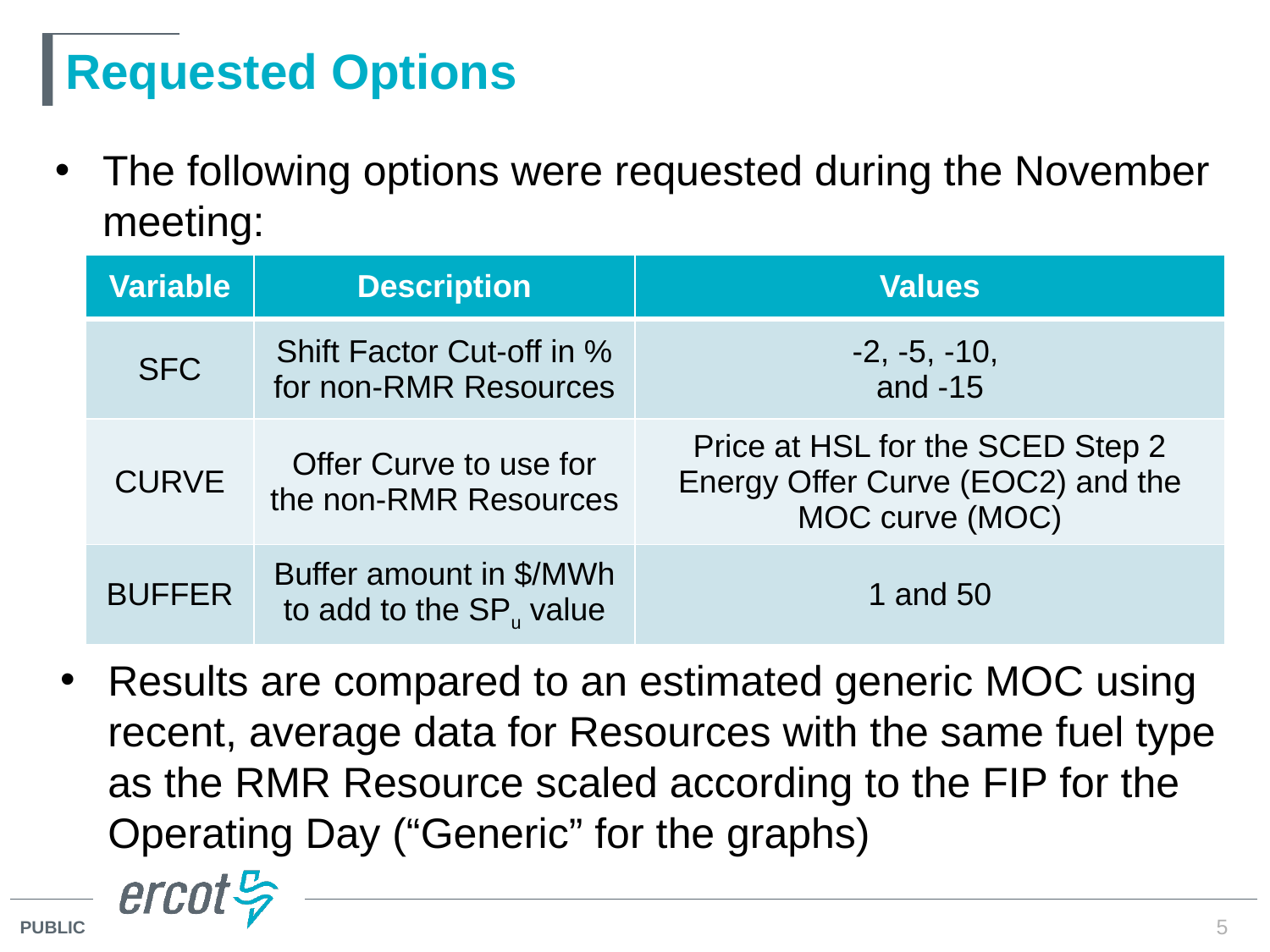

# Requested Options
The following options were requested during the November meeting:

| Variable | Description | Values |
| --- | --- | --- |
| SFC | Shift Factor Cut-off in % for non-RMR Resources | -2, -5, -10, and -15 |
| CURVE | Offer Curve to use for the non-RMR Resources | Price at HSL for the SCED Step 2 Energy Offer Curve (EOC2) and the MOC curve (MOC) |
| BUFFER | Buffer amount in $/MWh to add to the SPu value | 1 and 50 |
Results are compared to an estimated generic MOC using recent, average data for Resources with the same fuel type as the RMR Resource scaled according to the FIP for the Operating Day (“Generic” for the graphs)

5